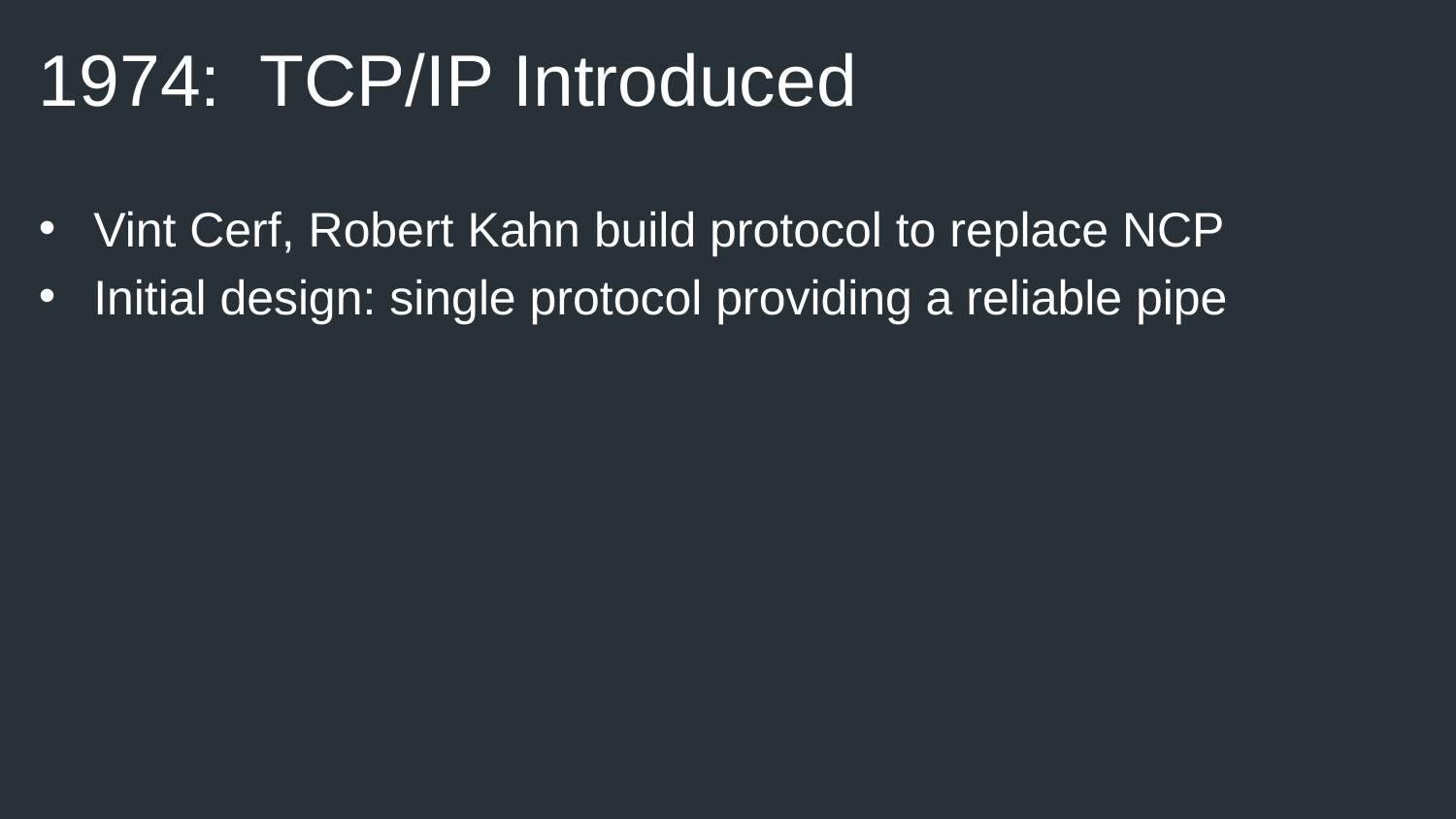

# 1974:  TCP/IP Introduced
Vint Cerf, Robert Kahn build protocol to replace NCP
Initial design: single protocol providing a reliable pipe